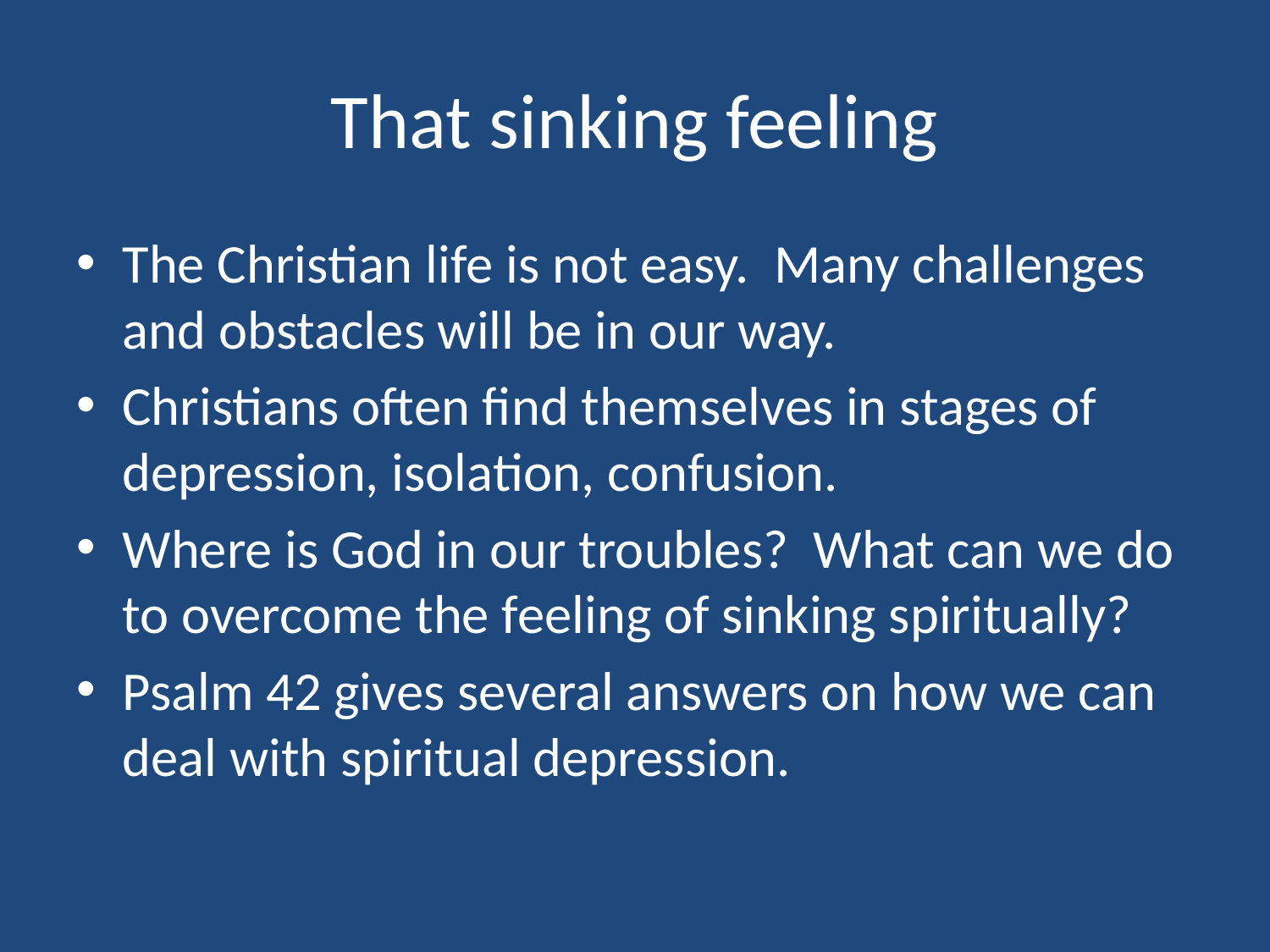

# That sinking feeling
The Christian life is not easy.  Many challenges and obstacles will be in our way.
Christians often find themselves in stages of depression, isolation, confusion.
Where is God in our troubles?  What can we do to overcome the feeling of sinking spiritually?
Psalm 42 gives several answers on how we can deal with spiritual depression.